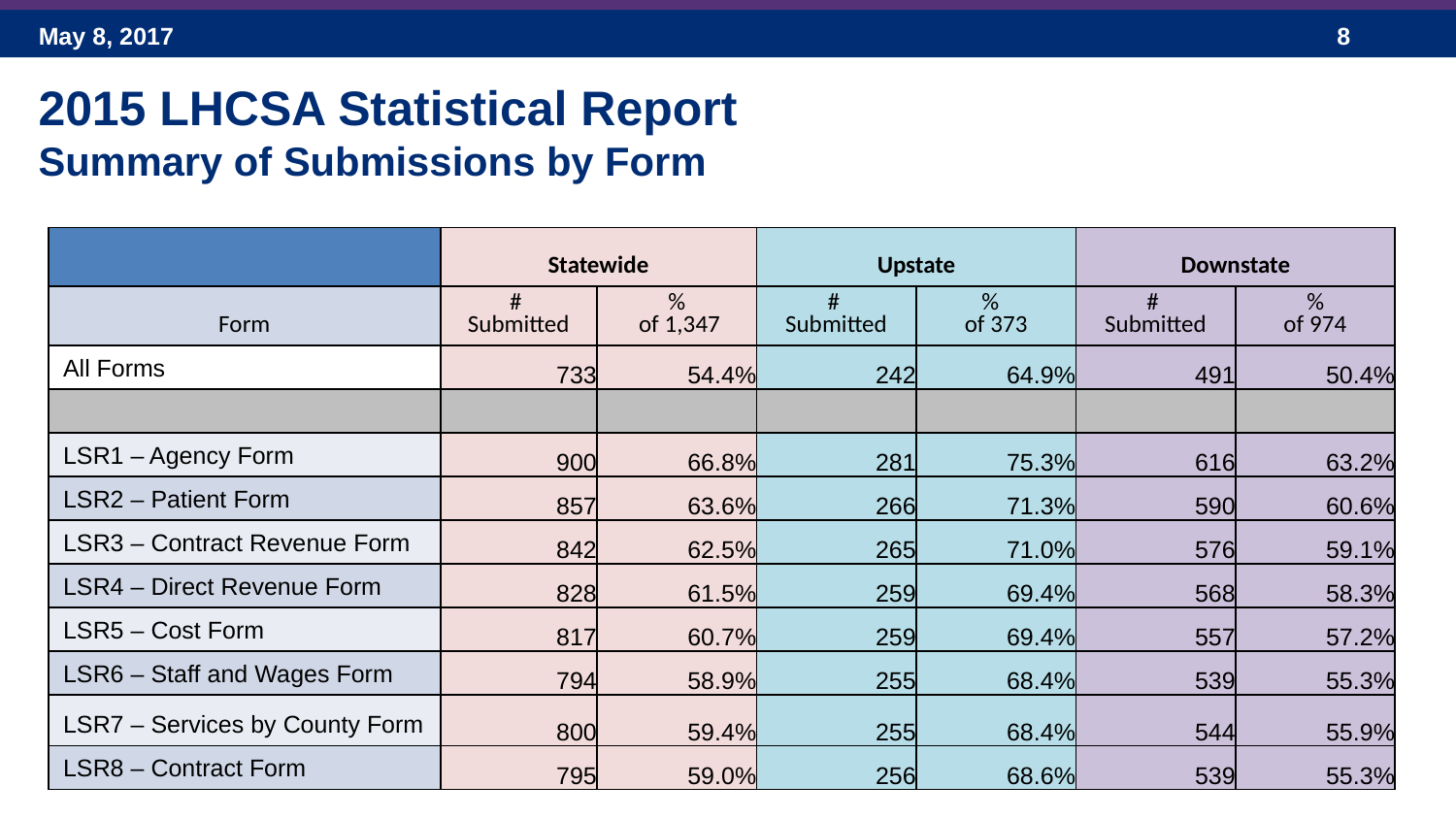

2015 LHCSA Statistical Report
Summary of Submissions by Form
|  | Statewide |  | Upstate |  | Downstate |  |
| --- | --- | --- | --- | --- | --- | --- |
| Form | # Submitted | % of 1,347 | # Submitted | % of 373 | # Submitted | % of 974 |
| All Forms | 733 | 54.4% | 242 | 64.9% | 491 | 50.4% |
|  |  |  |  |  |  |  |
| LSR1 – Agency Form | 900 | 66.8% | 281 | 75.3% | 616 | 63.2% |
| LSR2 – Patient Form | 857 | 63.6% | 266 | 71.3% | 590 | 60.6% |
| LSR3 – Contract Revenue Form | 842 | 62.5% | 265 | 71.0% | 576 | 59.1% |
| LSR4 – Direct Revenue Form | 828 | 61.5% | 259 | 69.4% | 568 | 58.3% |
| LSR5 – Cost Form | 817 | 60.7% | 259 | 69.4% | 557 | 57.2% |
| LSR6 – Staff and Wages Form | 794 | 58.9% | 255 | 68.4% | 539 | 55.3% |
| LSR7 – Services by County Form | 800 | 59.4% | 255 | 68.4% | 544 | 55.9% |
| LSR8 – Contract Form | 795 | 59.0% | 256 | 68.6% | 539 | 55.3% |